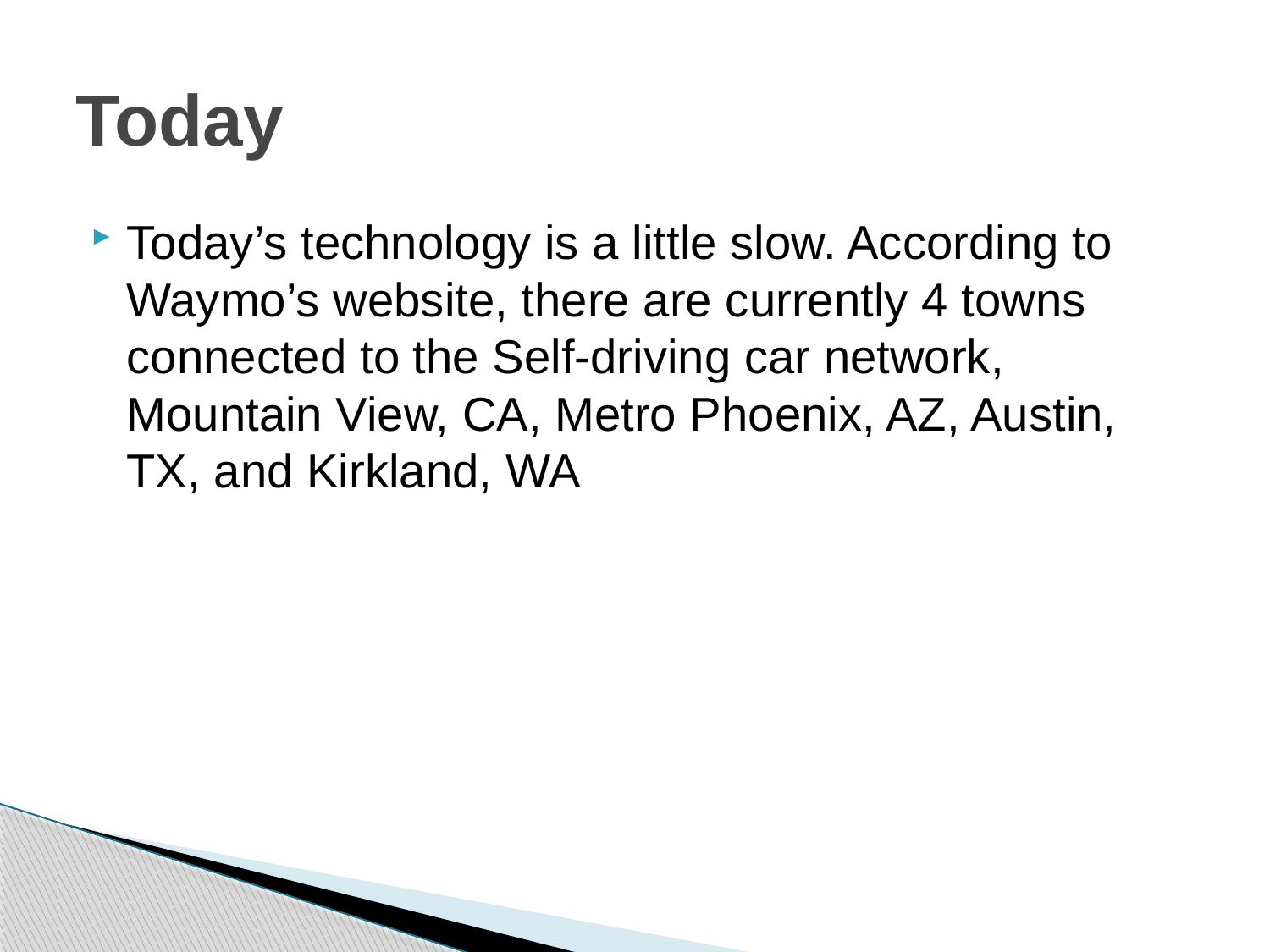

# Today
Today’s technology is a little slow. According to Waymo’s website, there are currently 4 towns connected to the Self-driving car network, Mountain View, CA, Metro Phoenix, AZ, Austin, TX, and Kirkland, WA